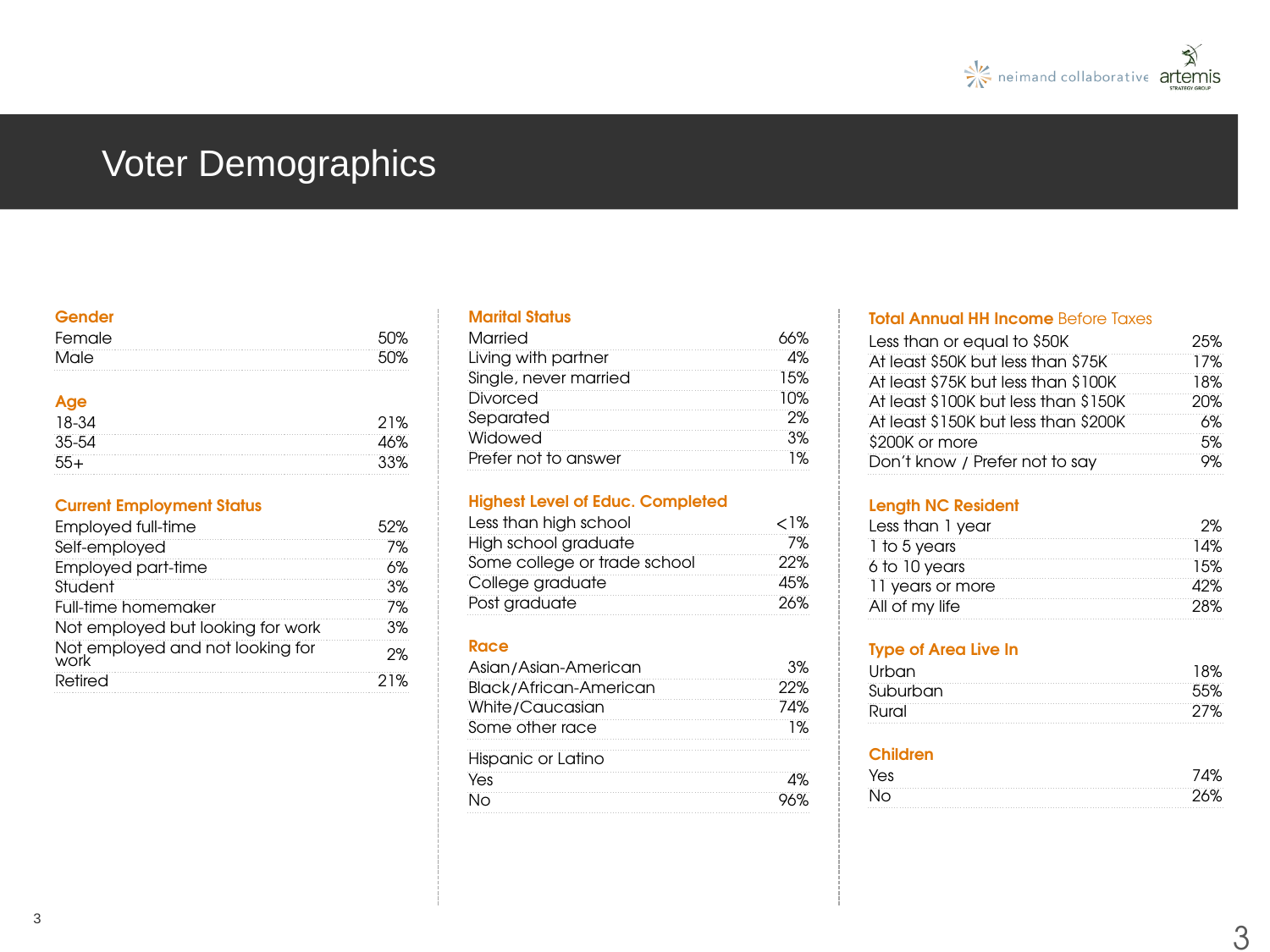

# Voter Demographics
| Gender |  |
| --- | --- |
| Female | 50% |
| Male | 50% |
|  |  |
| Age |  |
| 18-34 | 21% |
| 35-54 | 46% |
| 55+ | 33% |
|  |  |
| Current Employment Status |  |
| Employed full-time | 52% |
| Self-employed | 7% |
| Employed part-time | 6% |
| Student | 3% |
| Full-time homemaker | 7% |
| Not employed but looking for work | 3% |
| Not employed and not looking for work | 2% |
| Retired | 21% |
| Marital Status |  |
| --- | --- |
| Married | 66% |
| Living with partner | 4% |
| Single, never married | 15% |
| Divorced | 10% |
| Separated | 2% |
| Widowed | 3% |
| Prefer not to answer | 1% |
|  |  |
| Highest Level of Educ. Completed |  |
| Less than high school | <1% |
| High school graduate | 7% |
| Some college or trade school | 22% |
| College graduate | 45% |
| Post graduate | 26% |
|  |  |
| Race |  |
| Asian/Asian-American | 3% |
| Black/African-American | 22% |
| White/Caucasian | 74% |
| Some other race | 1% |
|  |  |
| Hispanic or Latino |  |
| Yes | 4% |
| No | 96% |
| Total Annual HH Income Before Taxes |  |
| --- | --- |
| Less than or equal to $50K | 25% |
| At least $50K but less than $75K | 17% |
| At least $75K but less than $100K | 18% |
| At least $100K but less than $150K | 20% |
| At least $150K but less than $200K | 6% |
| $200K or more | 5% |
| Don’t know / Prefer not to say | 9% |
|  |  |
| Length NC Resident |  |
| Less than 1 year | 2% |
| 1 to 5 years | 14% |
| 6 to 10 years | 15% |
| 11 years or more | 42% |
| All of my life | 28% |
|  |  |
| Type of Area Live In |  |
| Urban | 18% |
| Suburban | 55% |
| Rural | 27% |
|  |  |
| Children |  |
| Yes | 74% |
| No | 26% |
3